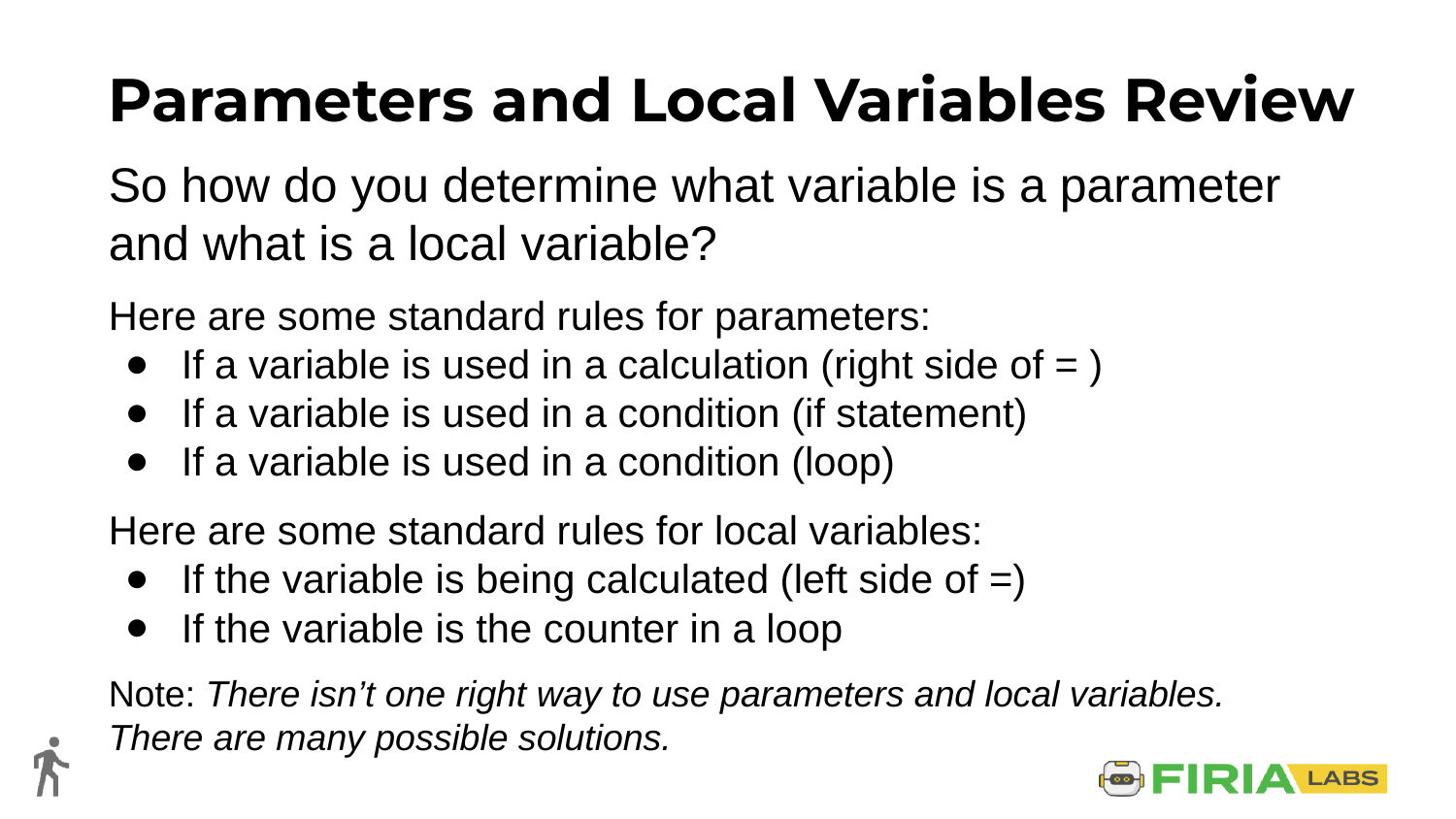

# Parameters and Local Variables Review
So how do you determine what variable is a parameter and what is a local variable?
Here are some standard rules for parameters:
If a variable is used in a calculation (right side of = )
If a variable is used in a condition (if statement)
If a variable is used in a condition (loop)
Here are some standard rules for local variables:
If the variable is being calculated (left side of =)
If the variable is the counter in a loop
Note: There isn’t one right way to use parameters and local variables.
There are many possible solutions.